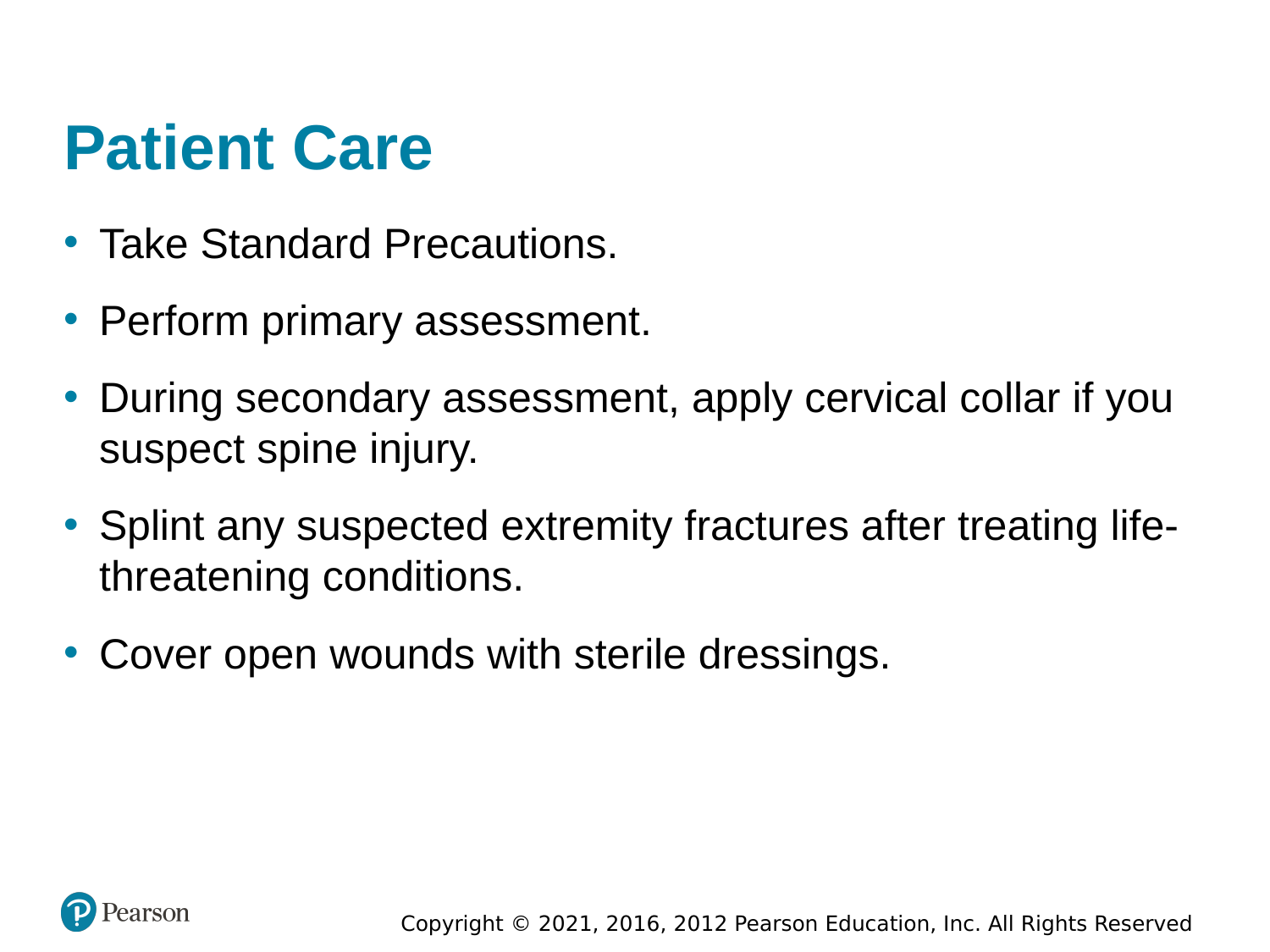

# Patient Care
Take Standard Precautions.
Perform primary assessment.
During secondary assessment, apply cervical collar if you suspect spine injury.
Splint any suspected extremity fractures after treating life-threatening conditions.
Cover open wounds with sterile dressings.